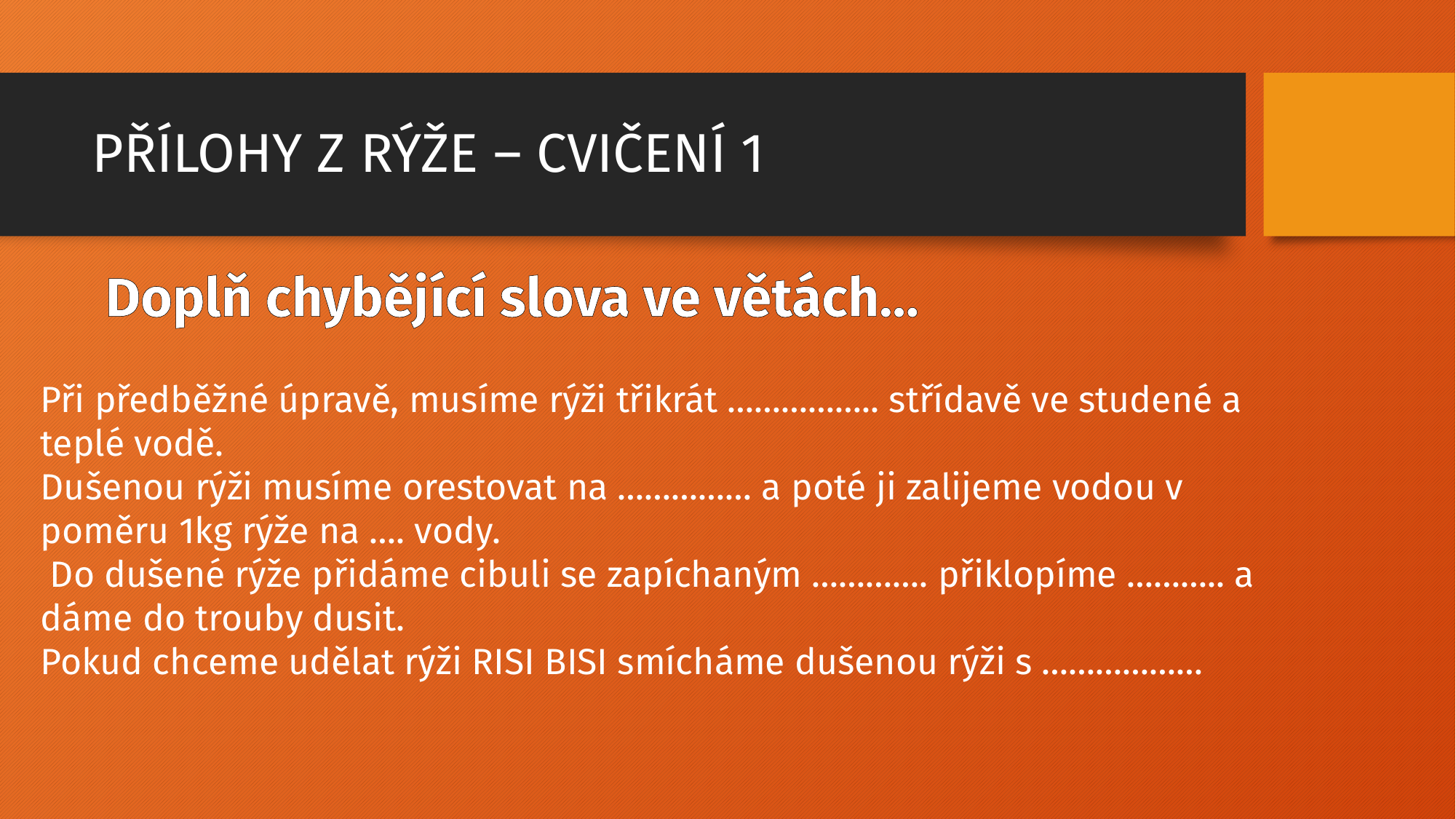

# PŘÍLOHY Z RÝŽE – CVIČENÍ 1
Doplň chybějící slova ve větách…
Při předběžné úpravě, musíme rýži třikrát …………….. střídavě ve studené a teplé vodě.
Dušenou rýži musíme orestovat na …………… a poté ji zalijeme vodou v poměru 1kg rýže na …. vody.
 Do dušené rýže přidáme cibuli se zapíchaným …………. přiklopíme ……….. a dáme do trouby dusit.
Pokud chceme udělat rýži RISI BISI smícháme dušenou rýži s ………………